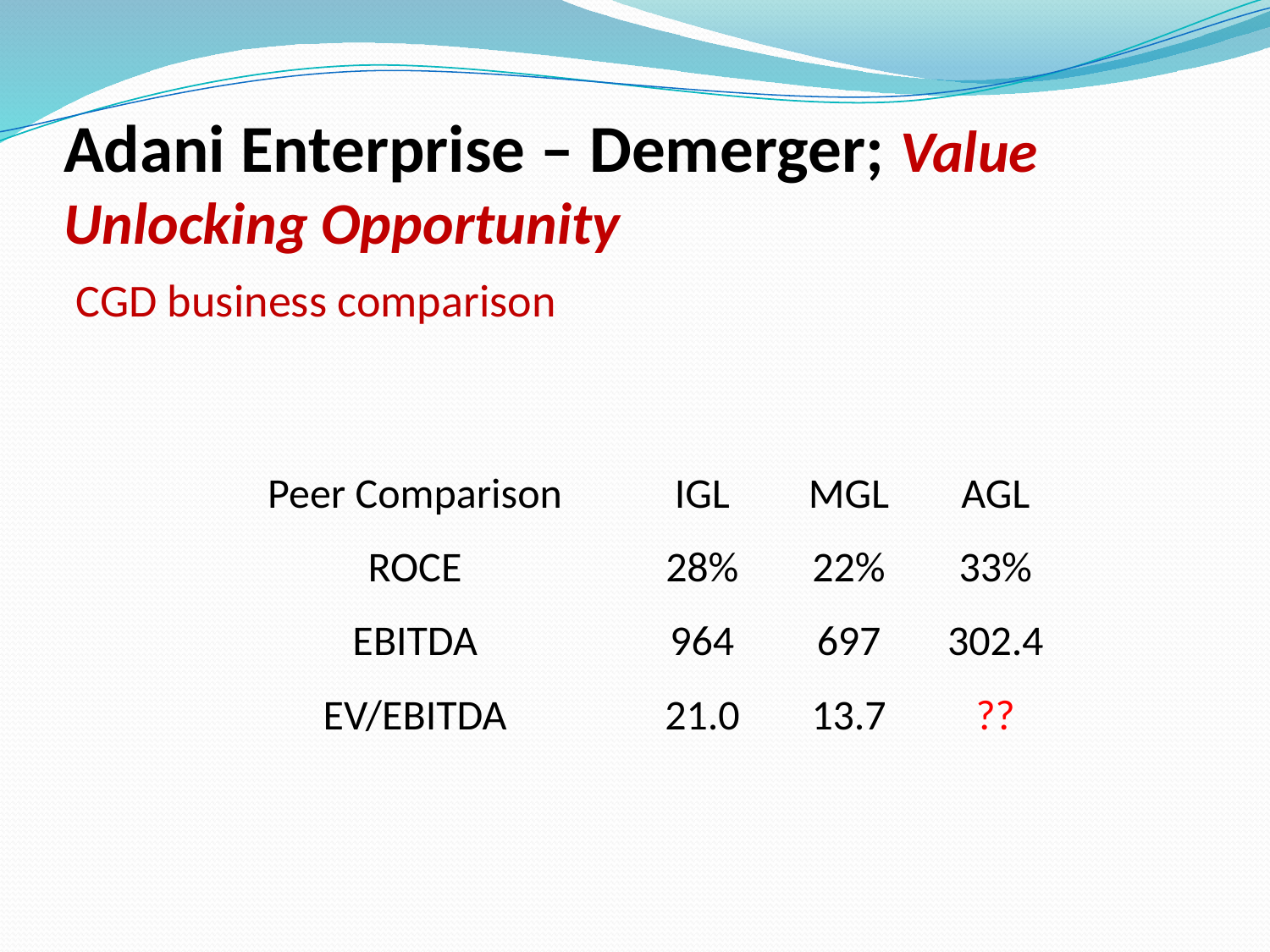

# Adani Enterprise – Demerger; Value Unlocking Opportunity
CGD business comparison

| Peer Comparison | IGL | MGL | AGL |
| --- | --- | --- | --- |
| ROCE | 28% | 22% | 33% |
| EBITDA | 964 | 697 | 302.4 |
| EV/EBITDA | 21.0 | 13.7 | ?? |